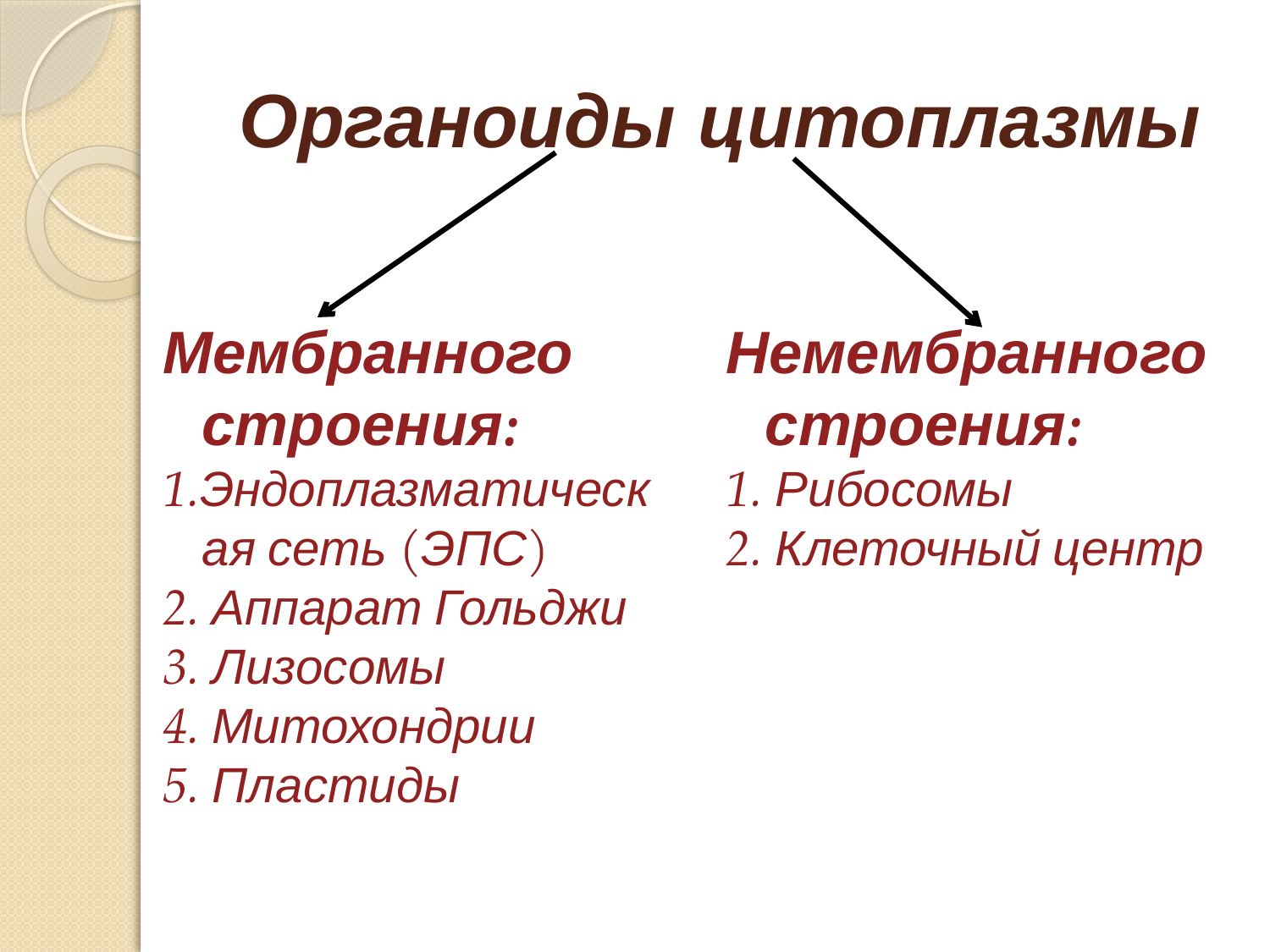

# Органоиды цитоплазмы
Мембранного строения:
1.Эндоплазматическая сеть (ЭПС)
2. Аппарат Гольджи
3. Лизосомы
4. Митохондрии
5. Пластиды

Немембранного строения:
1. Рибосомы
2. Клеточный центр